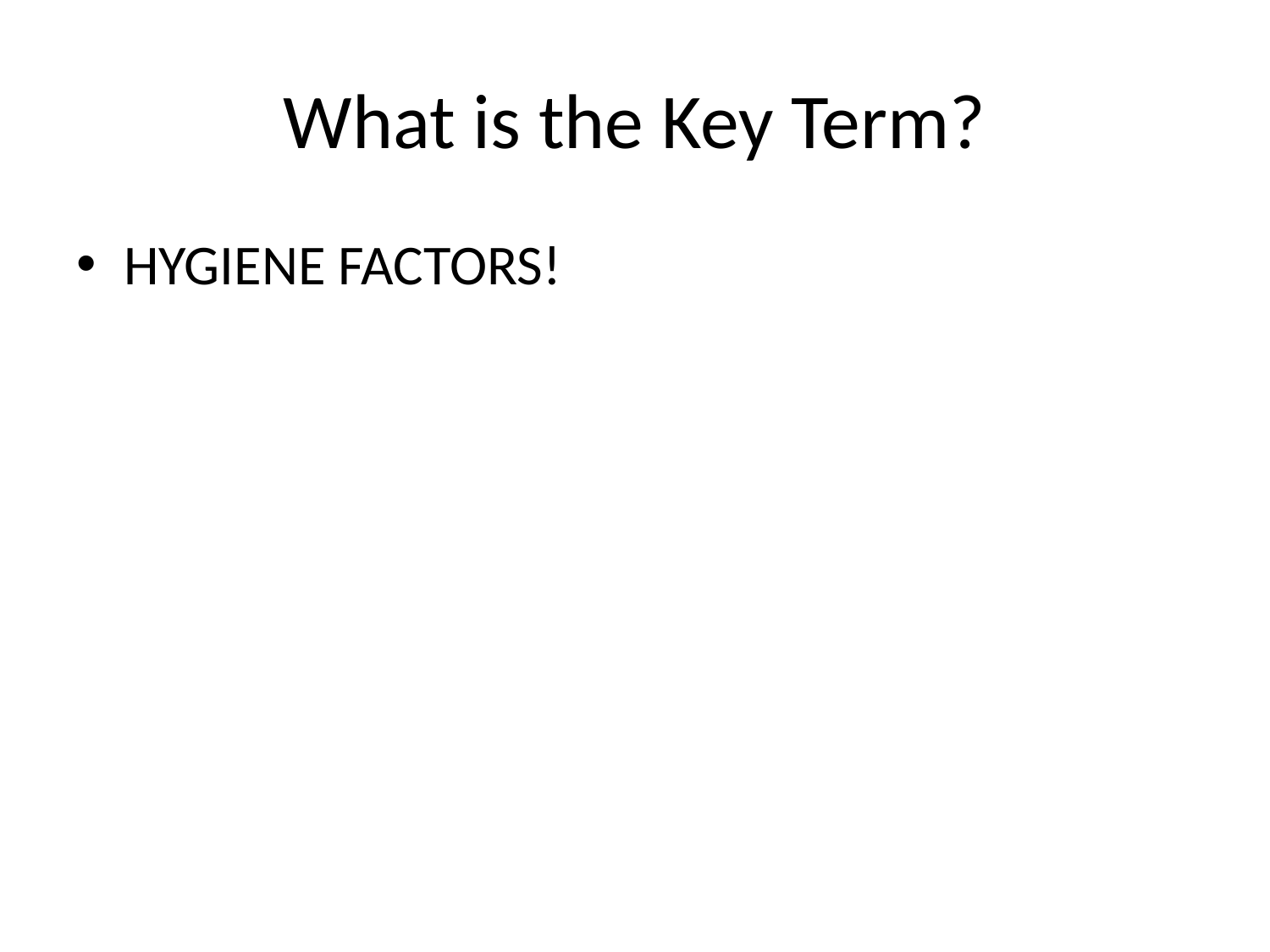

# What is the Key Term?
HYGIENE FACTORS!